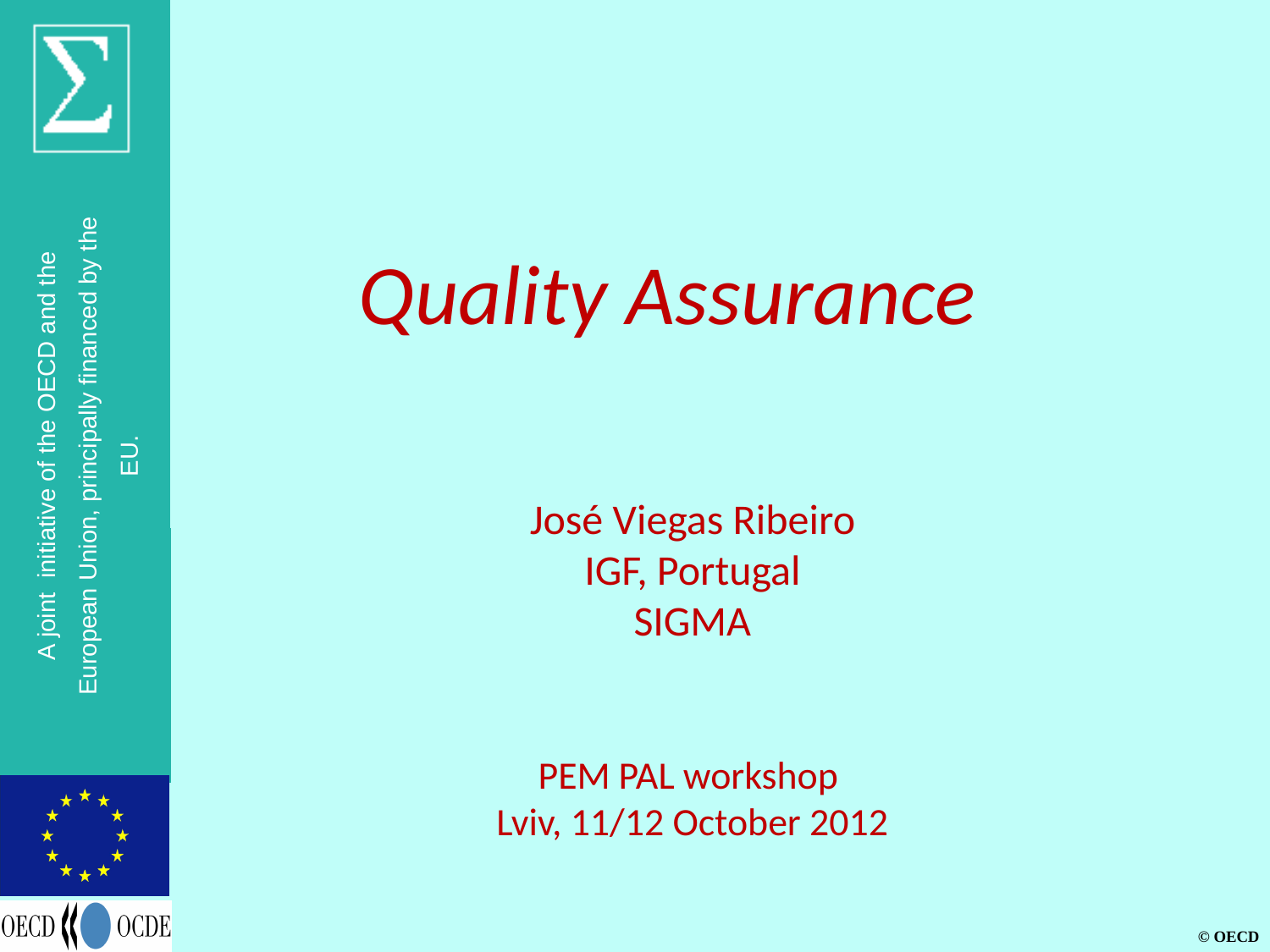

# Quality Assurance
José Viegas Ribeiro
IGF, Portugal
SIGMA

PEM PAL workshop
Lviv, 11/12 October 2012